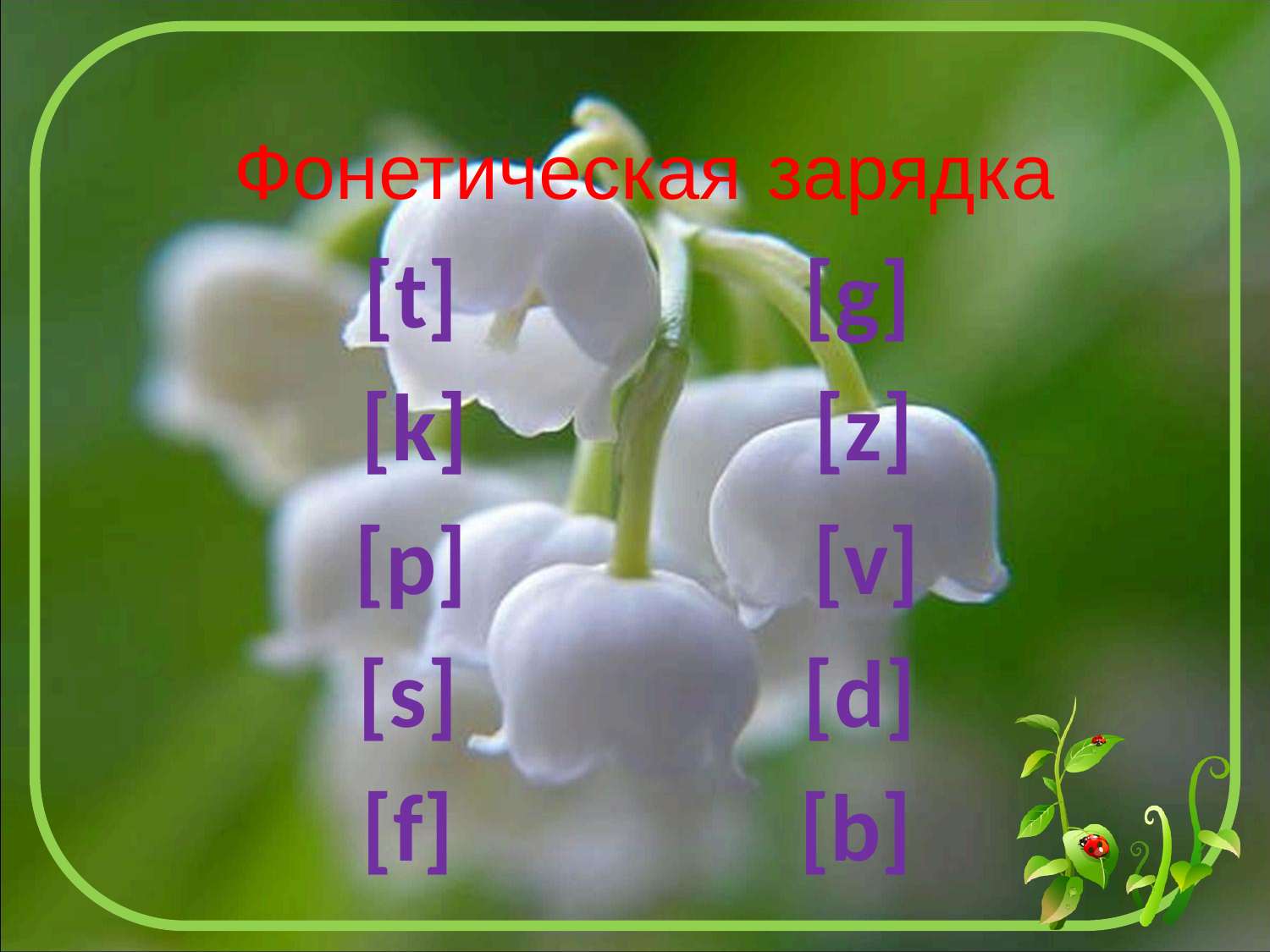

# Фонетическая зарядка
[t]                [g]
[k]                [z]
[р]                [v]
[s]                [d]
[f]                [b]